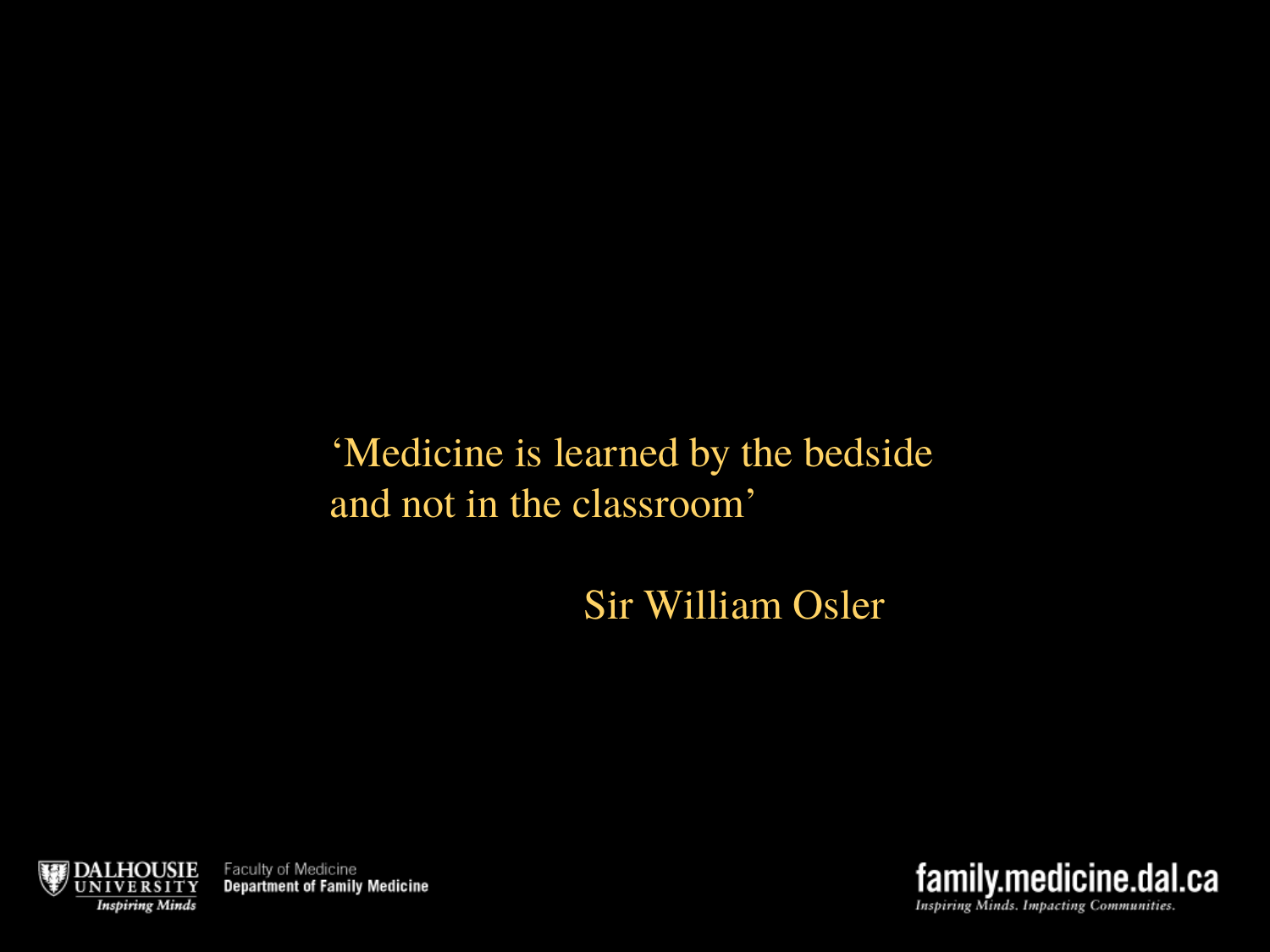

‘Medicine is learned by the bedside and not in the classroom’

		Sir William Osler